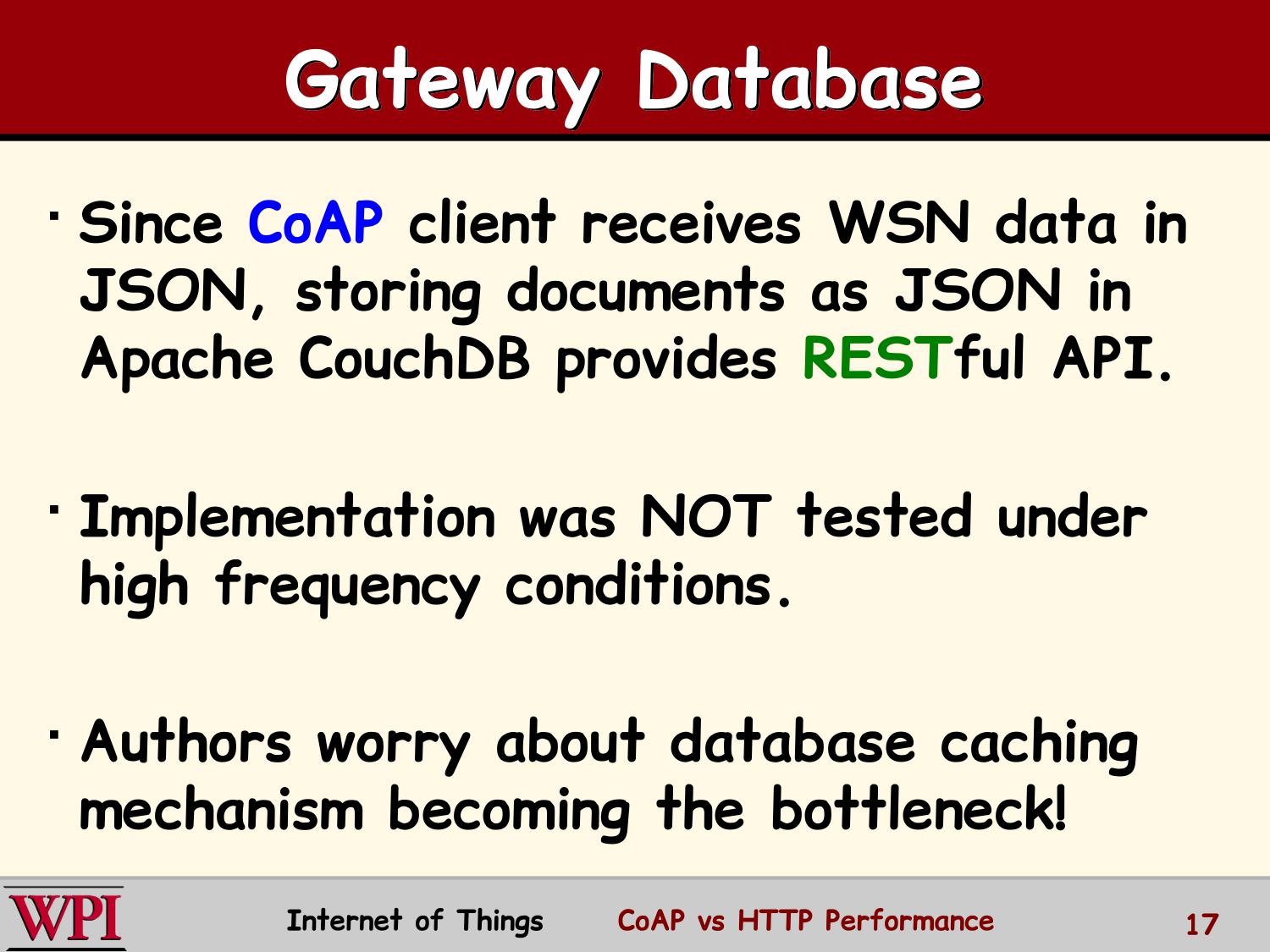

# Gateway Database
Since CoAP client receives WSN data in JSON, storing documents as JSON in Apache CouchDB provides RESTful API.

Implementation was NOT tested under high frequency conditions.

Authors worry about database caching mechanism becoming the bottleneck!
Internet of Things      CoAP vs HTTP Performance
17